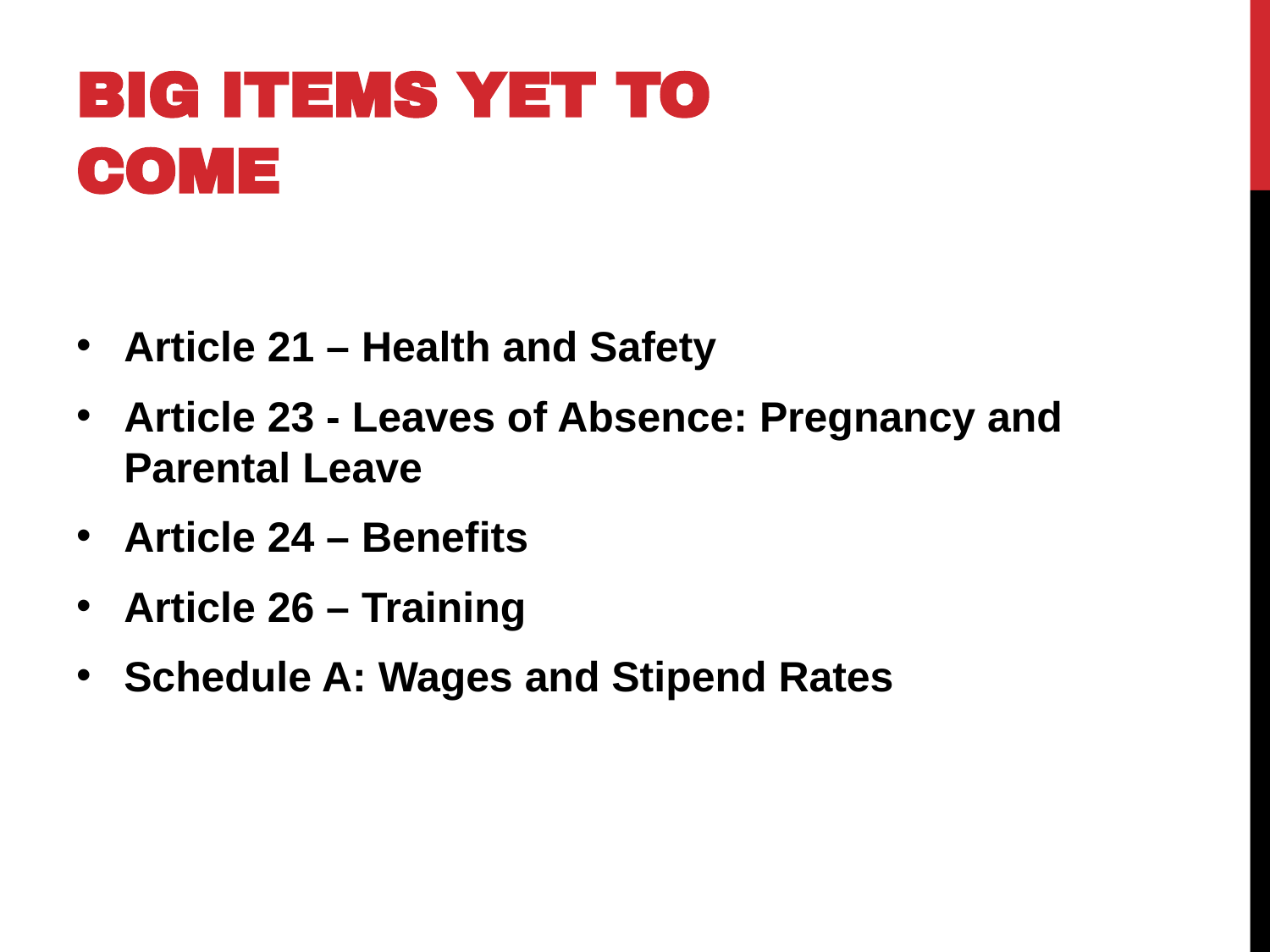

# Big items yet to come

Article 21 – Health and Safety
Article 23 - Leaves of Absence: Pregnancy and Parental Leave
Article 24 – Benefits
Article 26 – Training
Schedule A: Wages and Stipend Rates